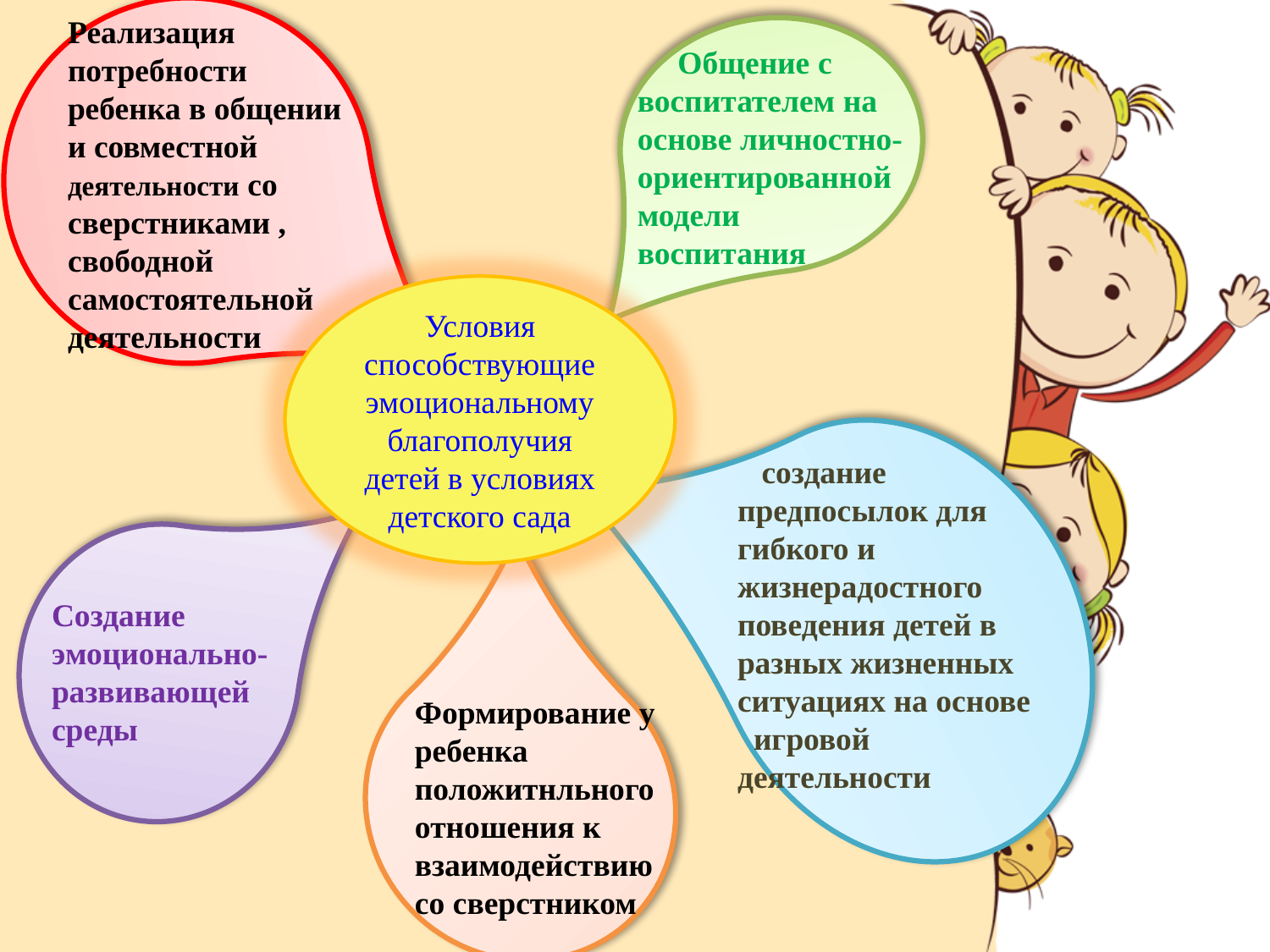

Реализация потребности ребенка в общении и совместной деятельности со сверстниками , свободной самостоятельной деятельности

     Общение с воспитателем на основе личностно-ориентированной модели воспитания

Условия способствующие эмоциональному благополучия детей в условиях детского сада

   создание предпосылок для гибкого и жизнерадостного
поведения детей в разных жизненных ситуациях на основе      игровой деятельности

Создание эмоционально-развивающей среды

Формирование у ребенка положитнльного отношения к взаимодействию со сверстником